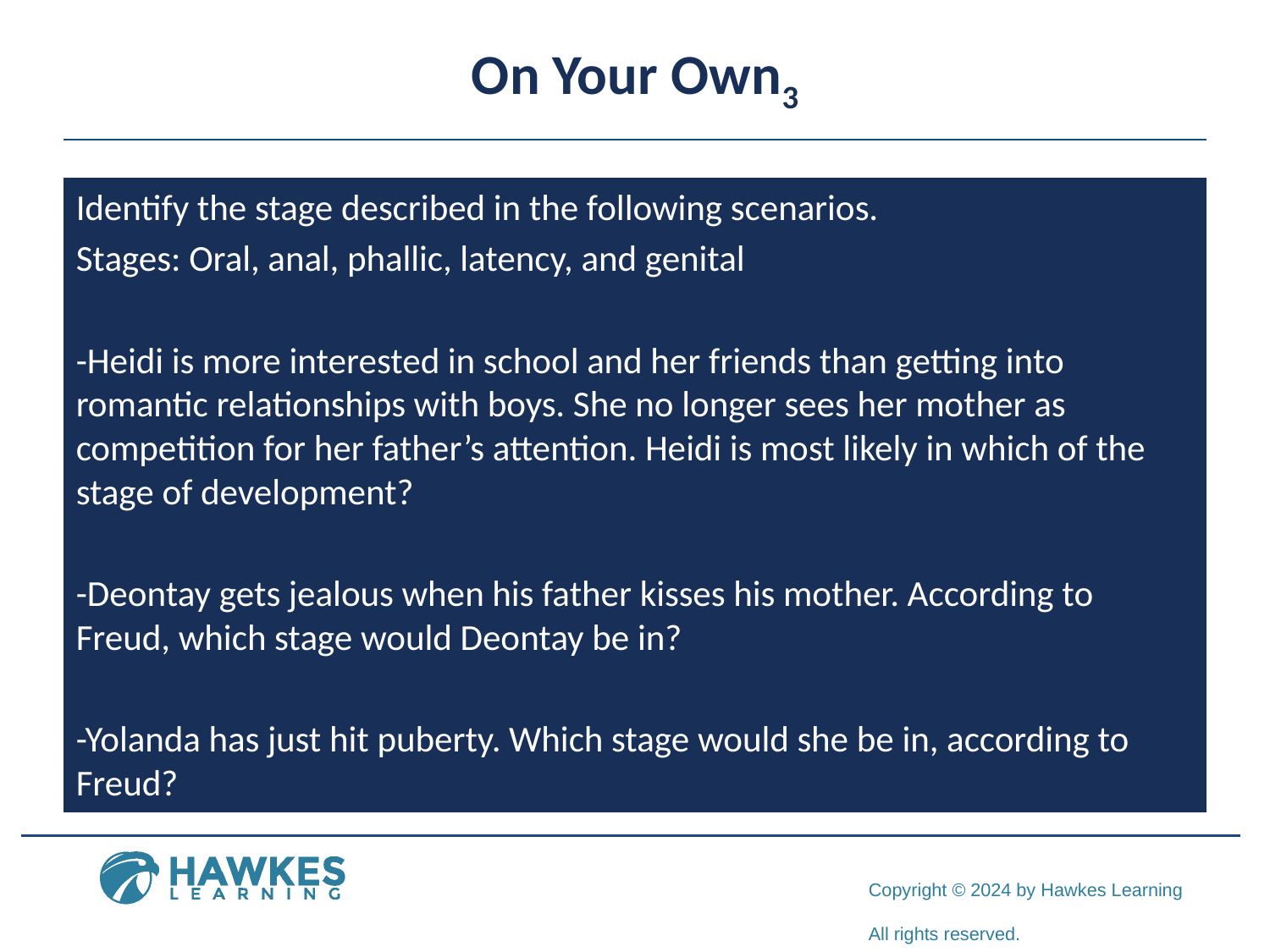

# On Your Own3
Identify the stage described in the following scenarios.
Stages: Oral, anal, phallic, latency, and genital

-Heidi is more interested in school and her friends than getting into romantic relationships with boys. She no longer sees her mother as competition for her father’s attention. Heidi is most likely in which of the stage of development?

-Deontay gets jealous when his father kisses his mother. According to Freud, which stage would Deontay be in?

-Yolanda has just hit puberty. Which stage would she be in, according to Freud?